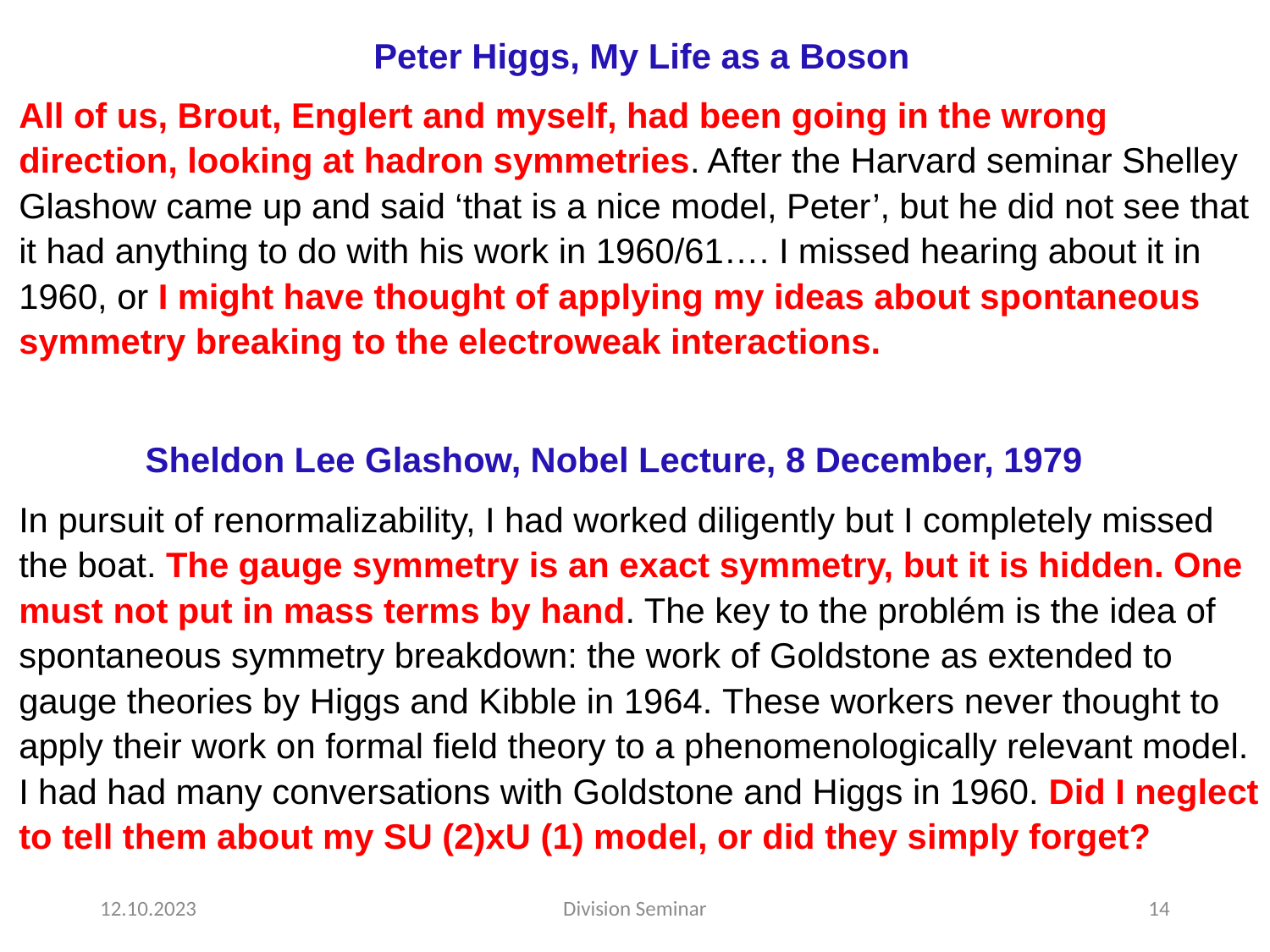

Peter Higgs, My Life as a Boson
All of us, Brout, Englert and myself, had been going in the wrong direction, looking at hadron symmetries. After the Harvard seminar Shelley Glashow came up and said ‘that is a nice model, Peter’, but he did not see that it had anything to do with his work in 1960/61…. I missed hearing about it in 1960, or I might have thought of applying my ideas about spontaneous symmetry breaking to the electroweak interactions.

             Sheldon Lee Glashow, Nobel Lecture, 8 December, 1979
In pursuit of renormalizability, I had worked diligently but I completely missed the boat. The gauge symmetry is an exact symmetry, but it is hidden. One must not put in mass terms by hand. The key to the problém is the idea of spontaneous symmetry breakdown: the work of Goldstone as extended to gauge theories by Higgs and Kibble in 1964. These workers never thought to apply their work on formal field theory to a phenomenologically relevant model. I had had many conversations with Goldstone and Higgs in 1960. Did I neglect to tell them about my SU (2)xU (1) model, or did they simply forget?
12.10.2023
Division Seminar
14